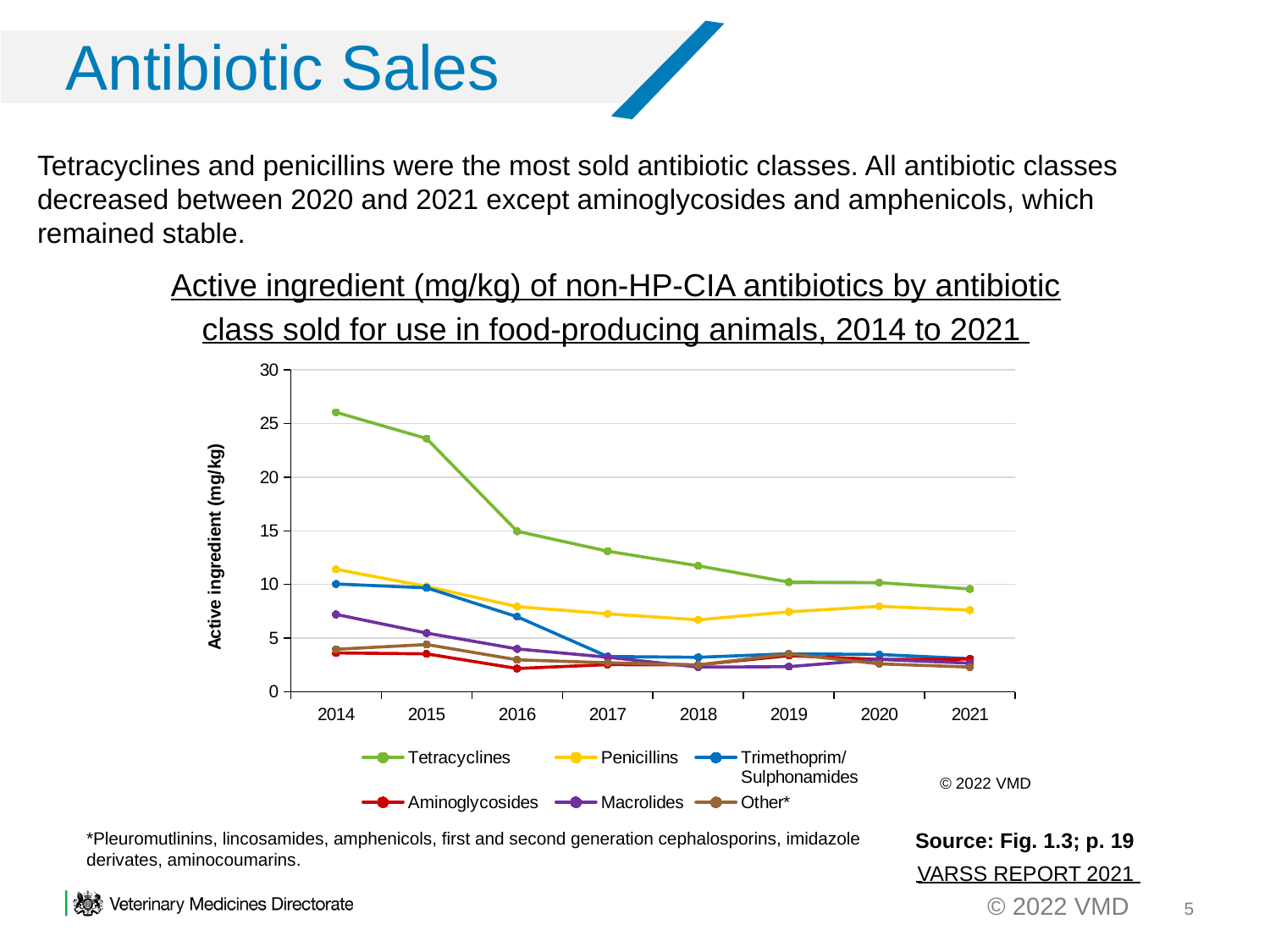

Antibiotic Sales

Tetracyclines and penicillins were the most sold antibiotic classes. All antibiotic classes decreased between 2020 and 2021 except aminoglycosides and amphenicols, which remained stable.
Active ingredient (mg/kg) of non-HP-CIA antibiotics by antibiotic class sold for use in food-producing animals, 2014 to 2021

### Chart

| Category | Tetracyclines  | Penicillins  | Trimethoprim/
Sulphonamides | Aminoglycosides  | Macrolides | Other* |
|---|---|---|---|---|---|---|
| 2014 | 26.0503583 | 11.421201 | 10.0496875 | 3.6222533 | 7.21361 | 3.9577061000000002 |
| 2015 | 23.6094212 | 9.8165369 | 9.6866377 | 3.533325 | 5.4721841 | 4.4034882 |
| 2016 | 14.9608078 | 7.9343875 | 6.9925386 | 2.1666945 | 3.9934366 | 2.9790754000000006 |
| 2017 | 13.1050541 | 7.2641942 | 3.2839181 | 2.5332533 | 3.2198153 | 2.7019813000000004 |
| 2018 | 11.7457968 | 6.7066757 | 3.2095843 | 2.5116026 | 2.2933264 | 2.4930649000000003 |
| 2019 | 10.223254 | 7.4522344 | 3.5408826 | 3.3656762 | 2.3389668 | 3.52819 |
| 2020 | 10.178236 | 7.9622135 | 3.4710949 | 3.0089094 | 3.0180252 | 2.6010829 |
| 2021 | 9.5806799 | 7.6082079 | 3.0815474 | 3.0440297 | 2.6659527 | 2.3009357 |
© 2022 VMD
© 2022 VMD
*Pleuromutlinins, lincosamides, amphenicols, first and second generation cephalosporins, imidazole derivates, aminocoumarins.

Source: Fig. 1.3; p. 19

VARSS REPORT 2021
5